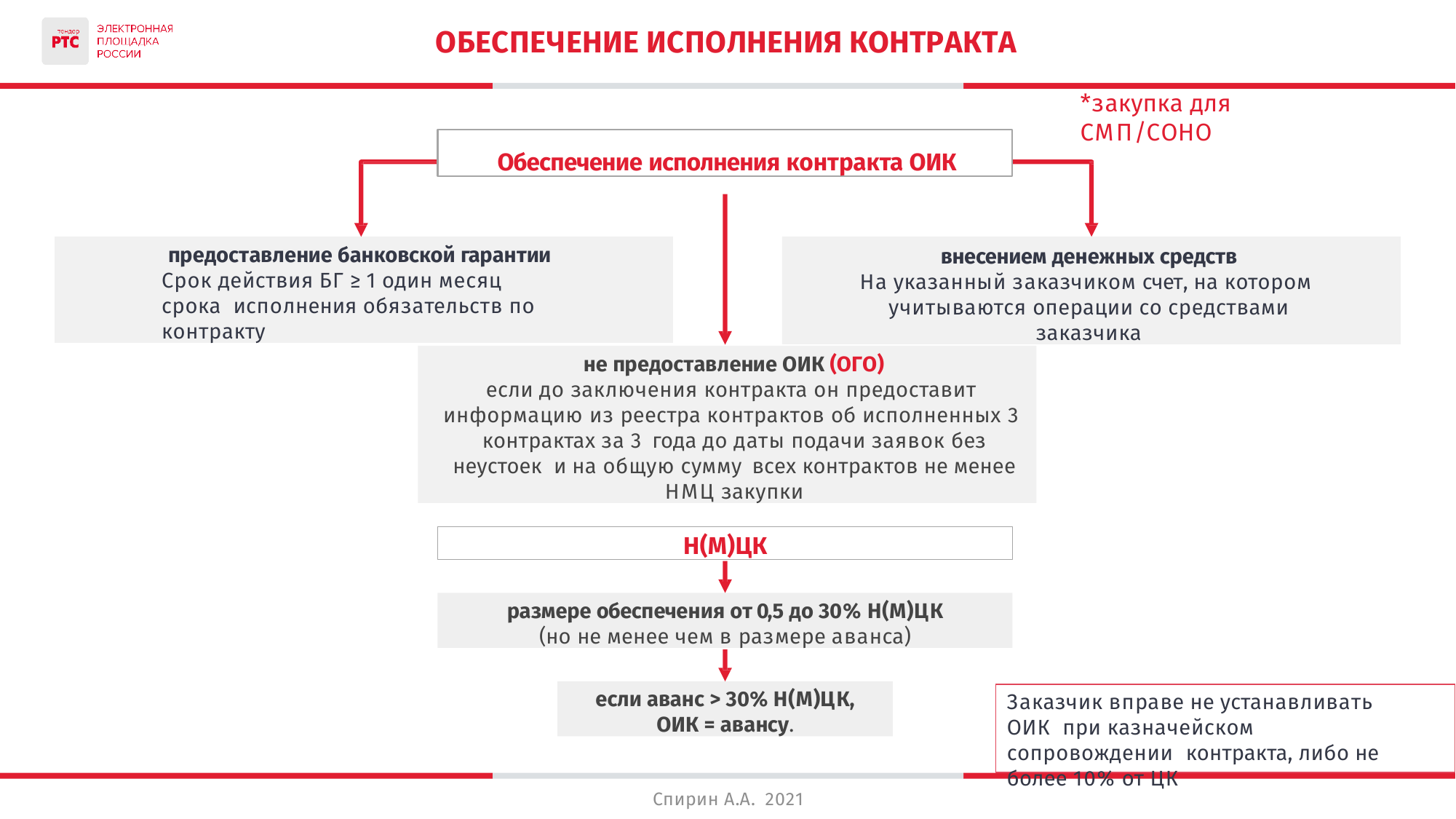

# ОБЕСПЕЧЕНИЕ ИСПОЛНЕНИЯ КОНТРАКТА
*закупка для СМП/СОНО
Обеспечение исполнения контракта ОИК

предоставление банковской гарантии  Срок действия БГ ≥ 1 один месяц срока  исполнения обязательств по контракту
внесением денежных средств
На указанный заказчиком счет, на котором  учитываются операции со средствами заказчика
не предоставление ОИК (ОГО)
если до заключения контракта он предоставит  информацию из реестра контрактов об исполненных 3  контрактах за 3 года до даты подачи заявок без неустоек  и на общую сумму всех контрактов не менее НМЦ закупки
Н(М)ЦК

размере обеспечения от 0,5 до 30% Н(М)ЦК
(но не менее чем в размере аванса)

если аванс > 30% Н(М)ЦК,
ОИК = авансу.

Заказчик вправе не устанавливать ОИК  при казначейском сопровождении  контракта, либо не более 10% от ЦК
Спирин А.А.  2021